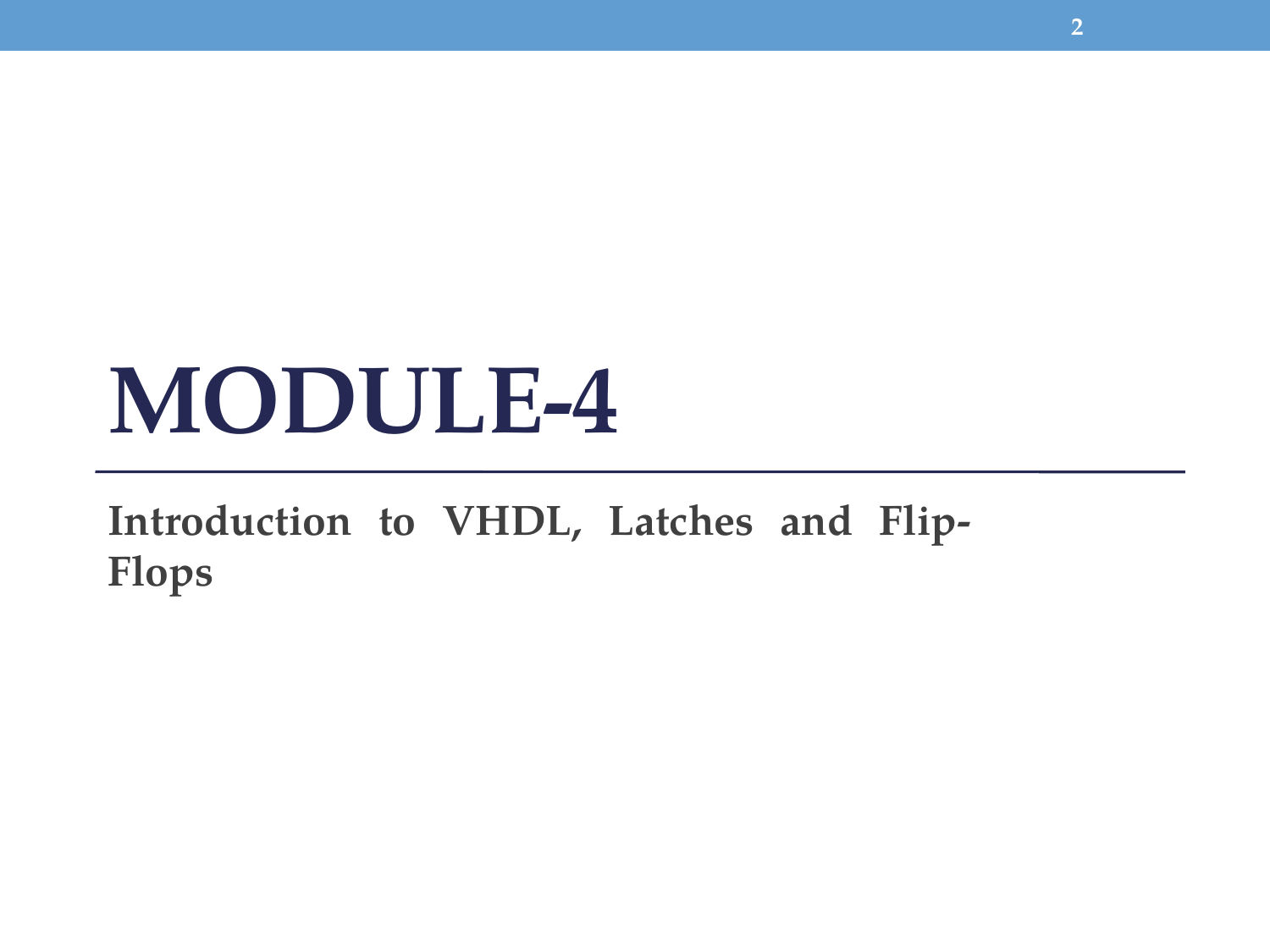

2
# Module-4
Introduction to VHDL, Latches and Flip-Flops